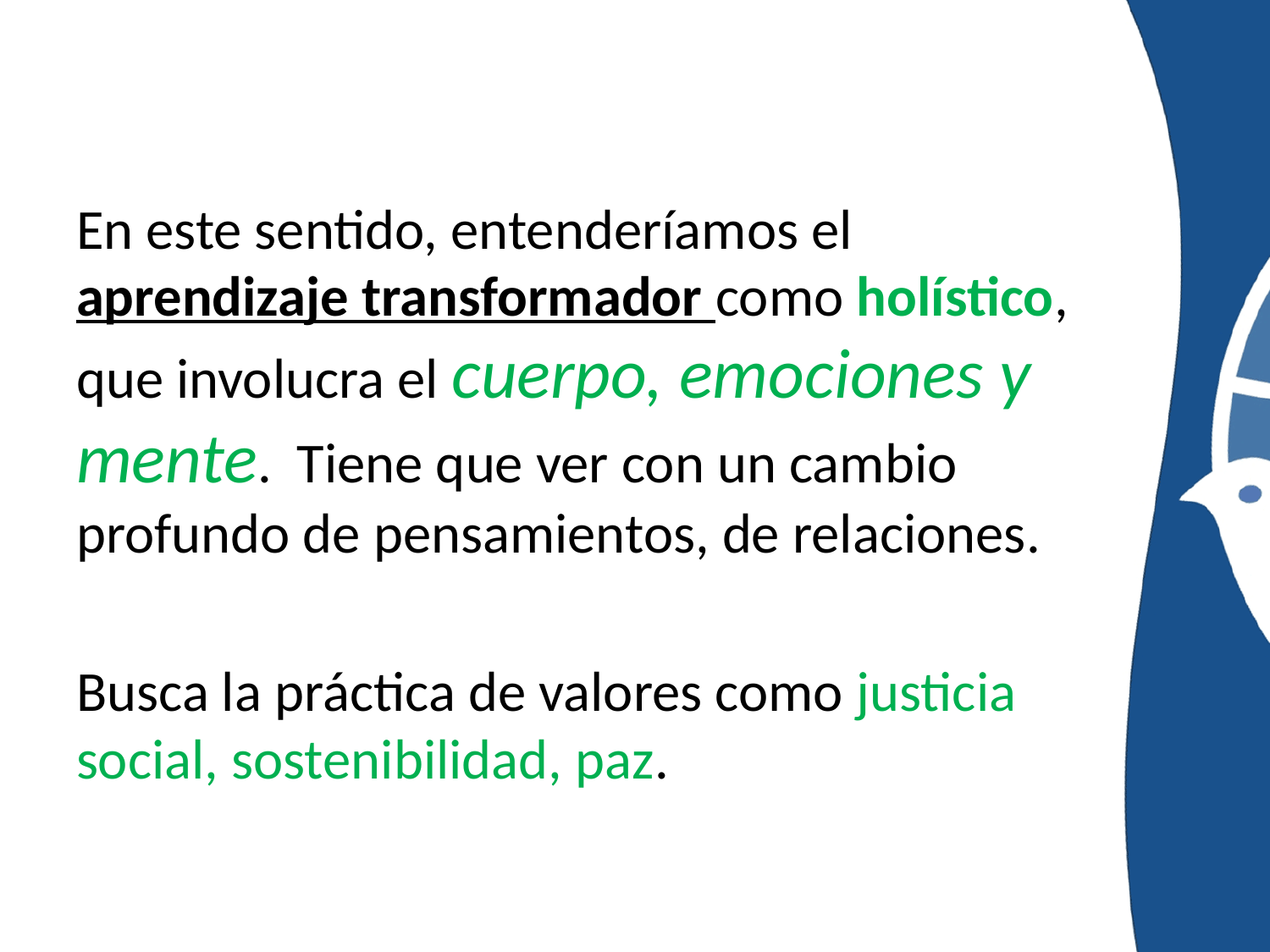

En este sentido, entenderíamos el aprendizaje transformador como holístico, que involucra el cuerpo, emociones y mente.  Tiene que ver con un cambio profundo de pensamientos, de relaciones.

Busca la práctica de valores como justicia social, sostenibilidad, paz.